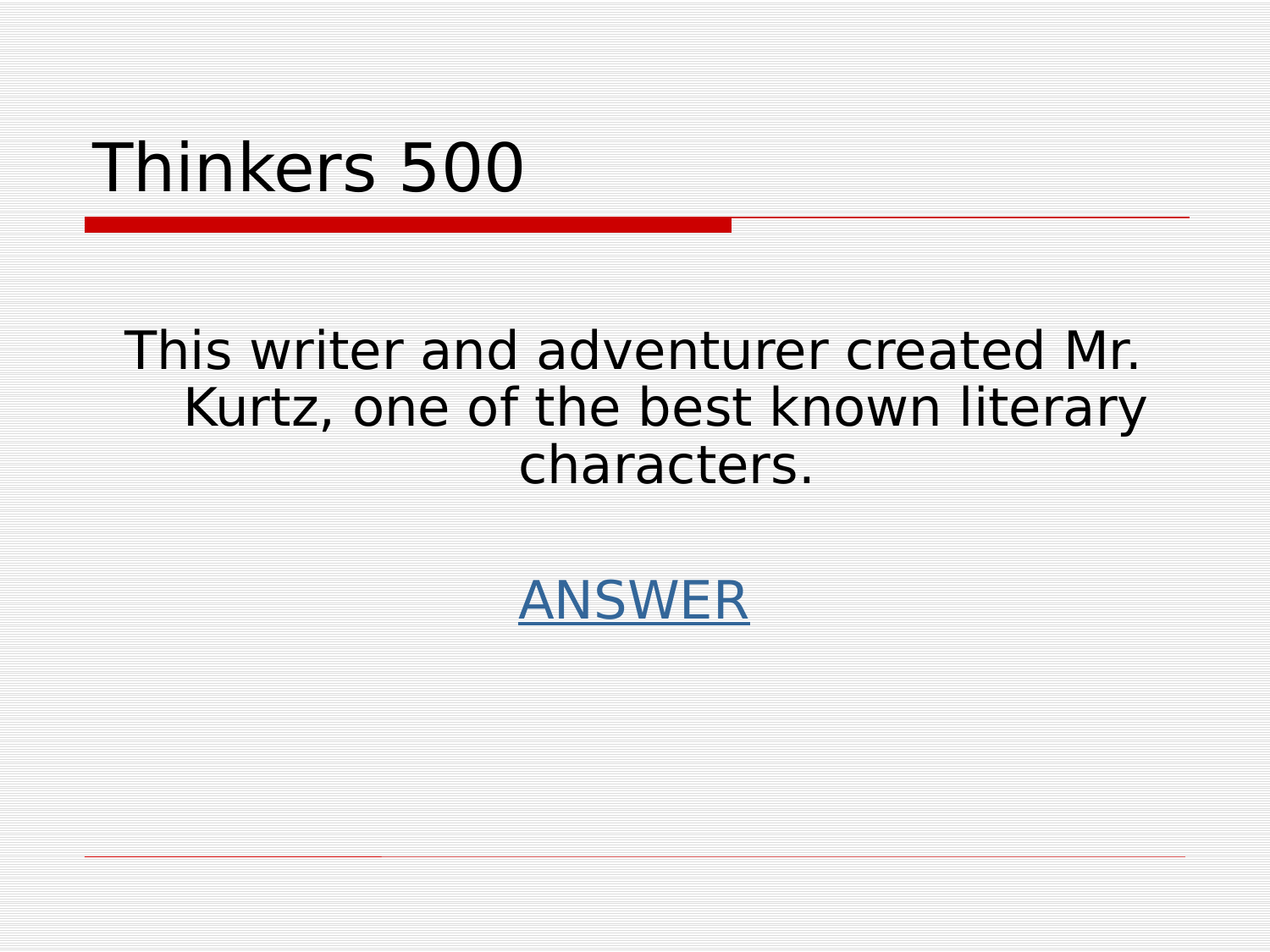

# Thinkers 500

This writer and adventurer created Mr. Kurtz, one of the best known literary characters.

ANSWER